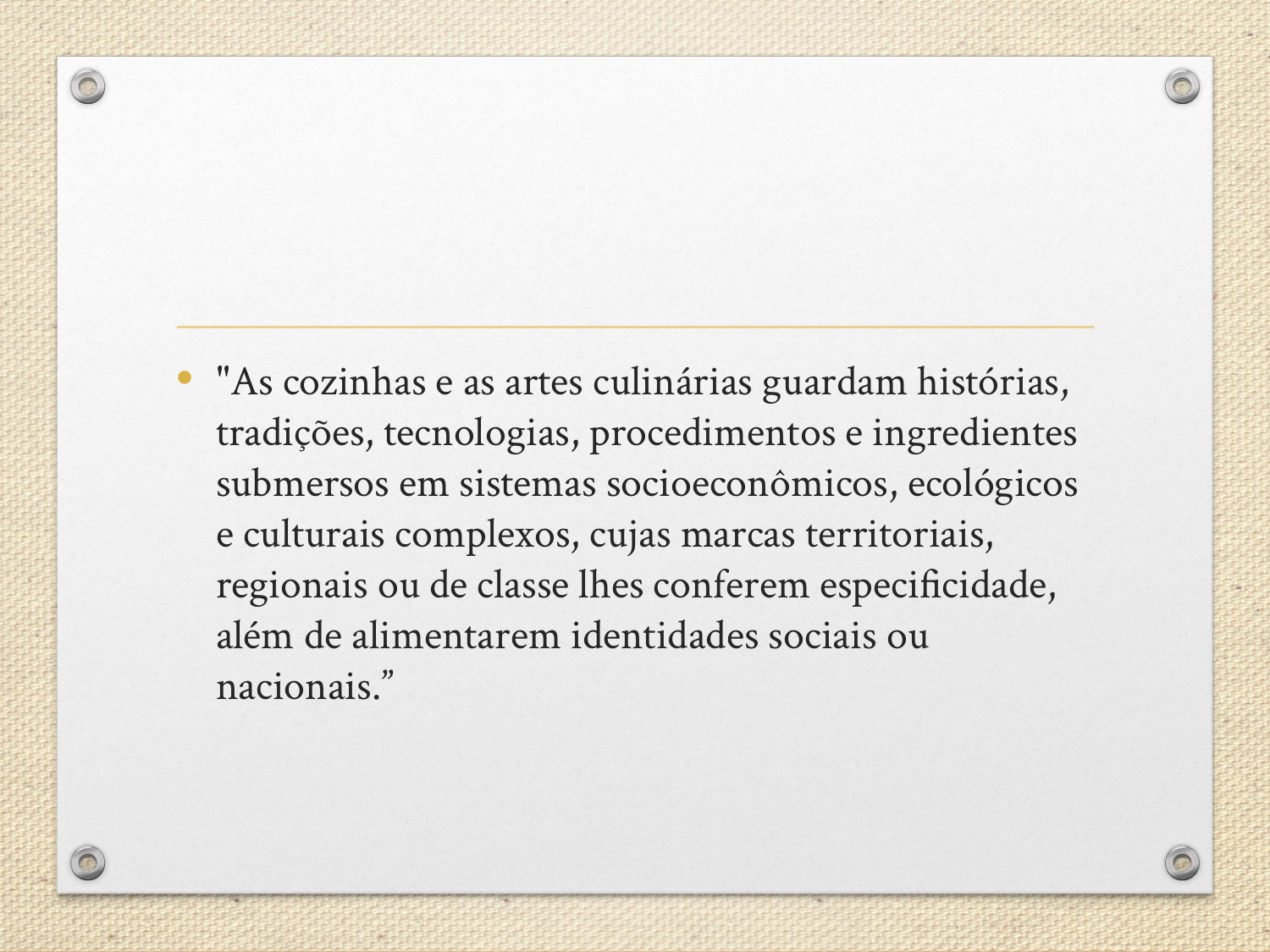

#
"As cozinhas e as artes culinárias guardam histórias, tradições, tecnologias, procedimentos e ingredientes submersos em sistemas socioeconômicos, ecológicos e culturais complexos, cujas marcas territoriais, regionais ou de classe lhes conferem especificidade, além de alimentarem identidades sociais ou nacionais.”